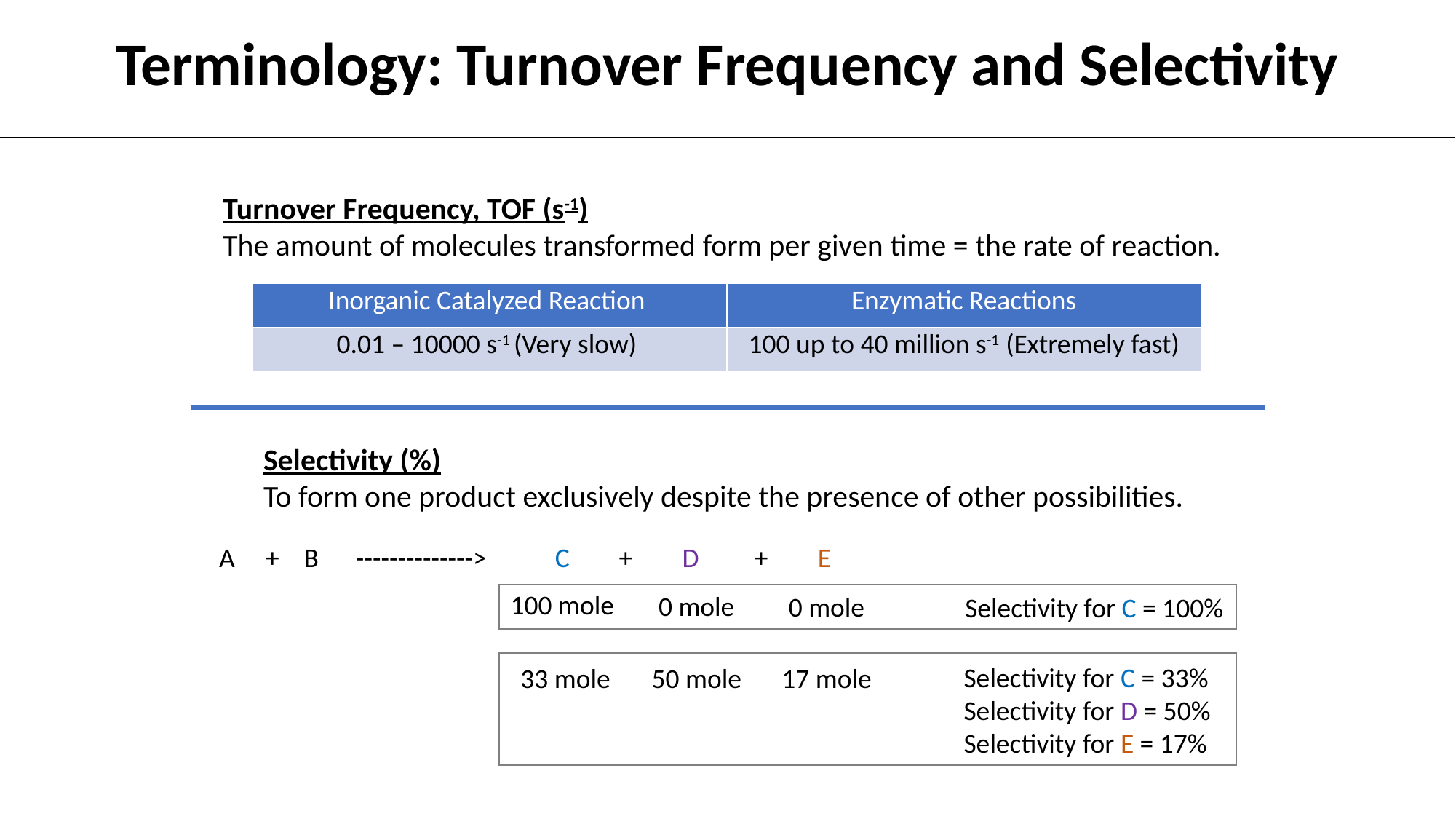

# Terminology: Turnover Frequency and Selectivity
Turnover Frequency, TOF (s-1)
The amount of molecules transformed form per given time = the rate of reaction.
| Inorganic Catalyzed Reaction | Enzymatic Reactions |
| --- | --- |
| 0.01 – 10000 s-1 (Very slow) | 100 up to 40 million s-1 (Extremely fast) |
Selectivity (%)
To form one product exclusively despite the presence of other possibilities.
A     +    B      -------------->           C        +        D         +        E
100 mole
0 mole

0 mole
Selectivity for C = 100%

Selectivity for C = 33%
Selectivity for D = 50%
Selectivity for E = 17%
50 mole
17 mole
 33 mole